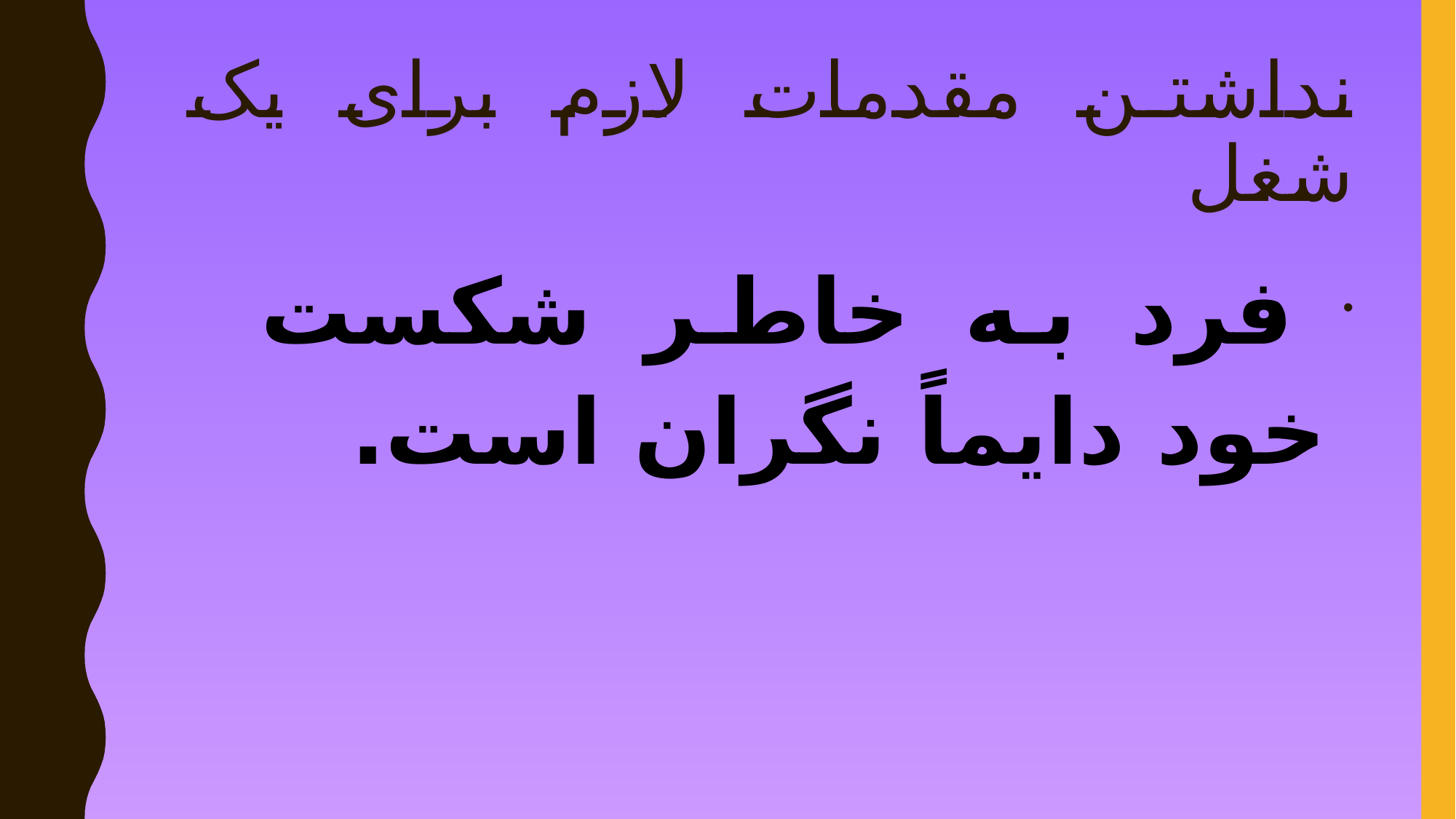

# نداشتن مقدمات لازم برای یک شغل
 فرد به خاطر شکست خود دایماً نگران است.